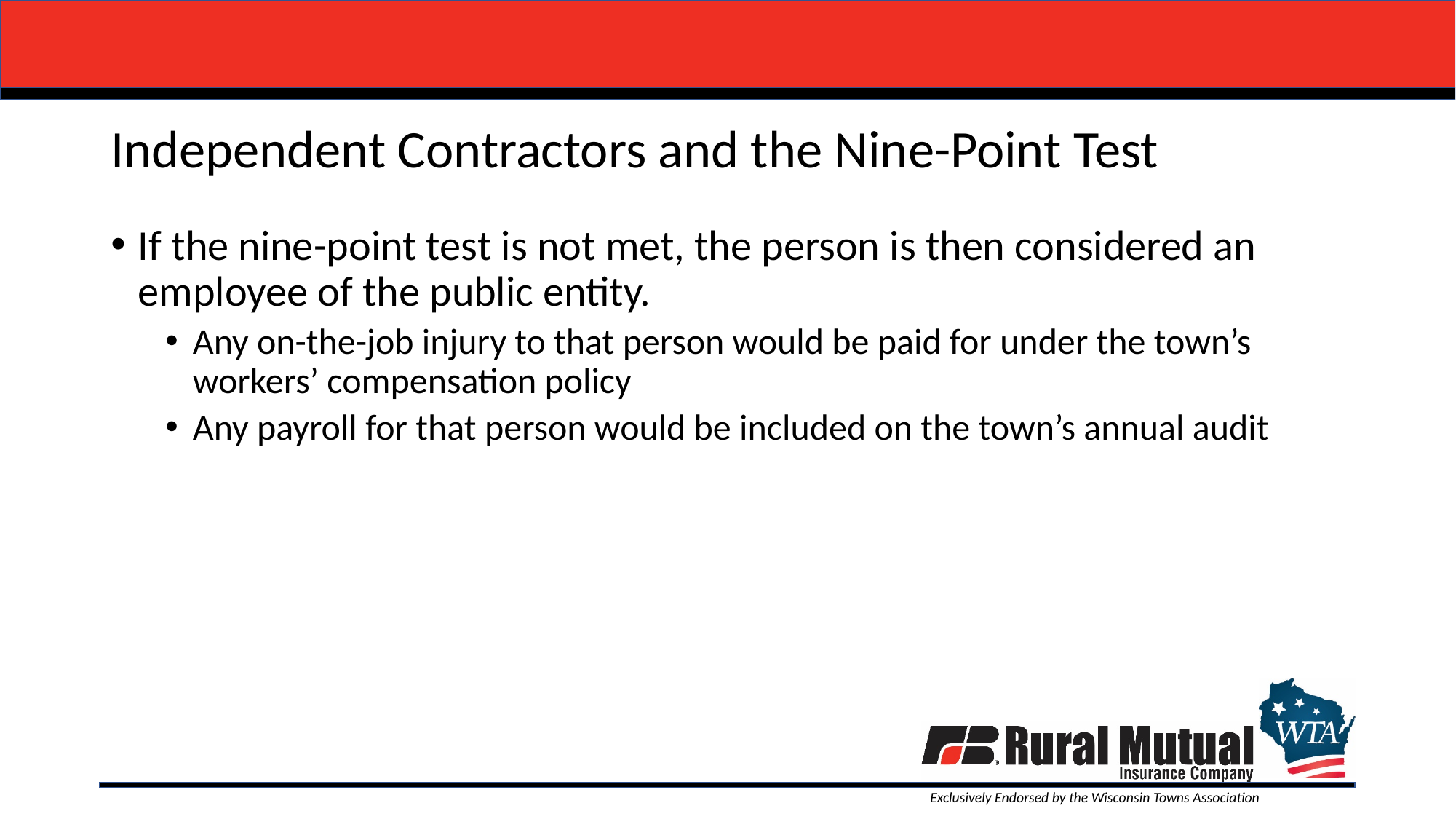

# Independent Contractors and the Nine-Point Test
If the nine-point test is not met, the person is then considered an employee of the public entity.
Any on-the-job injury to that person would be paid for under the town’s workers’ compensation policy
Any payroll for that person would be included on the town’s annual audit